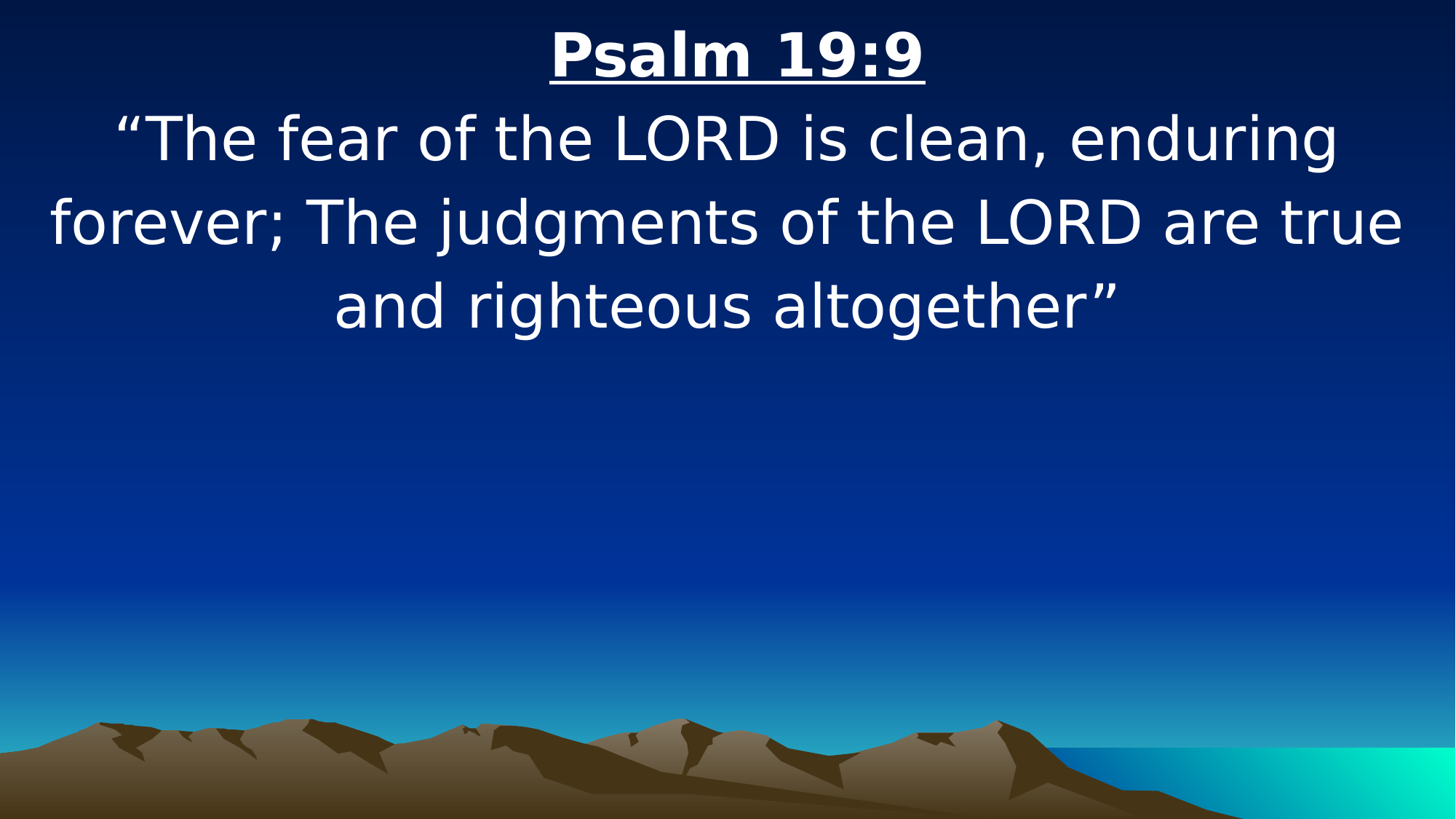

Psalm 19:9
“The fear of the LORD is clean, enduring forever; The judgments of the LORD are true and righteous altogether”